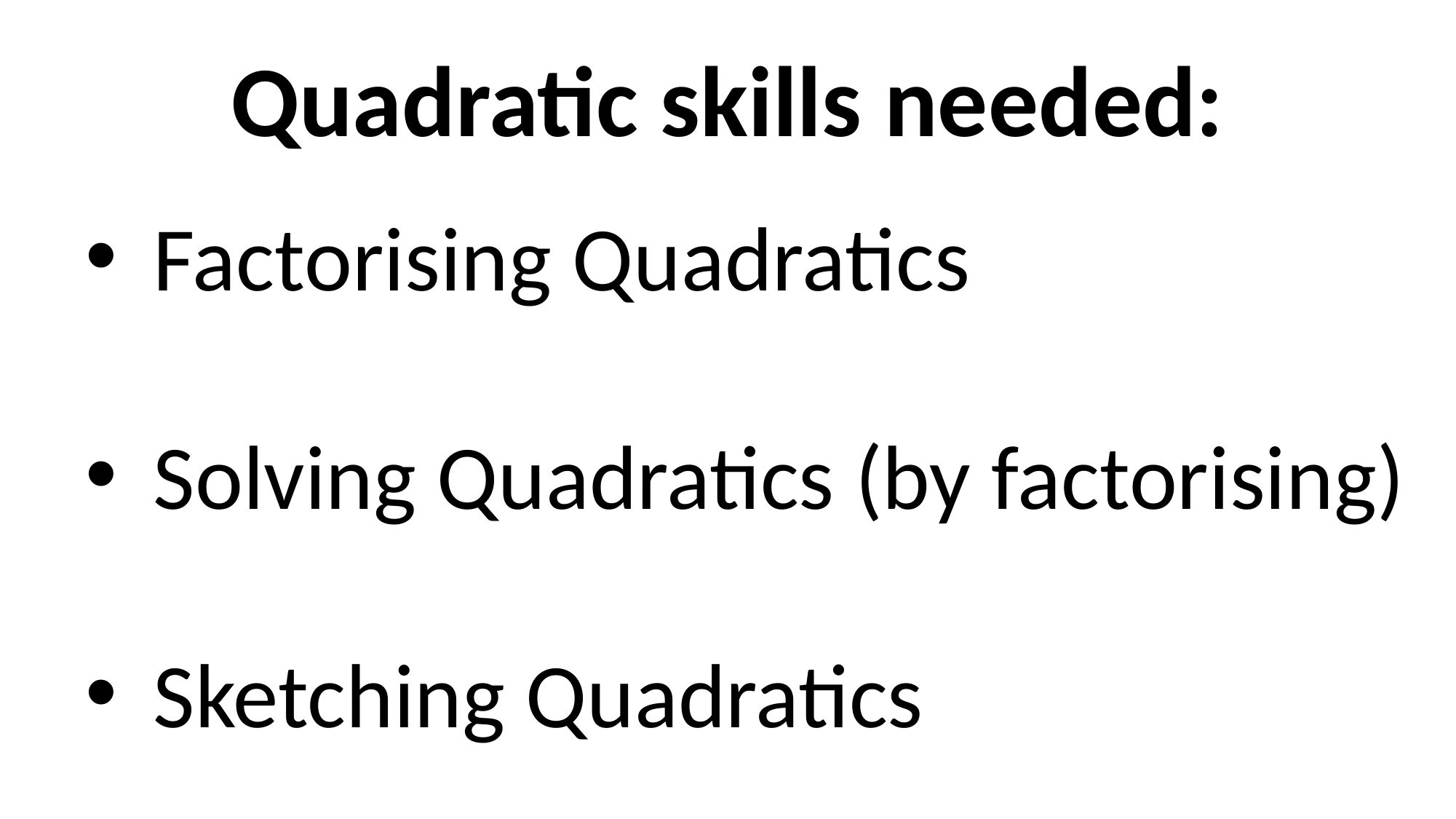

Quadratic skills needed:
Factorising Quadratics

Solving Quadratics (by factorising)

Sketching Quadratics